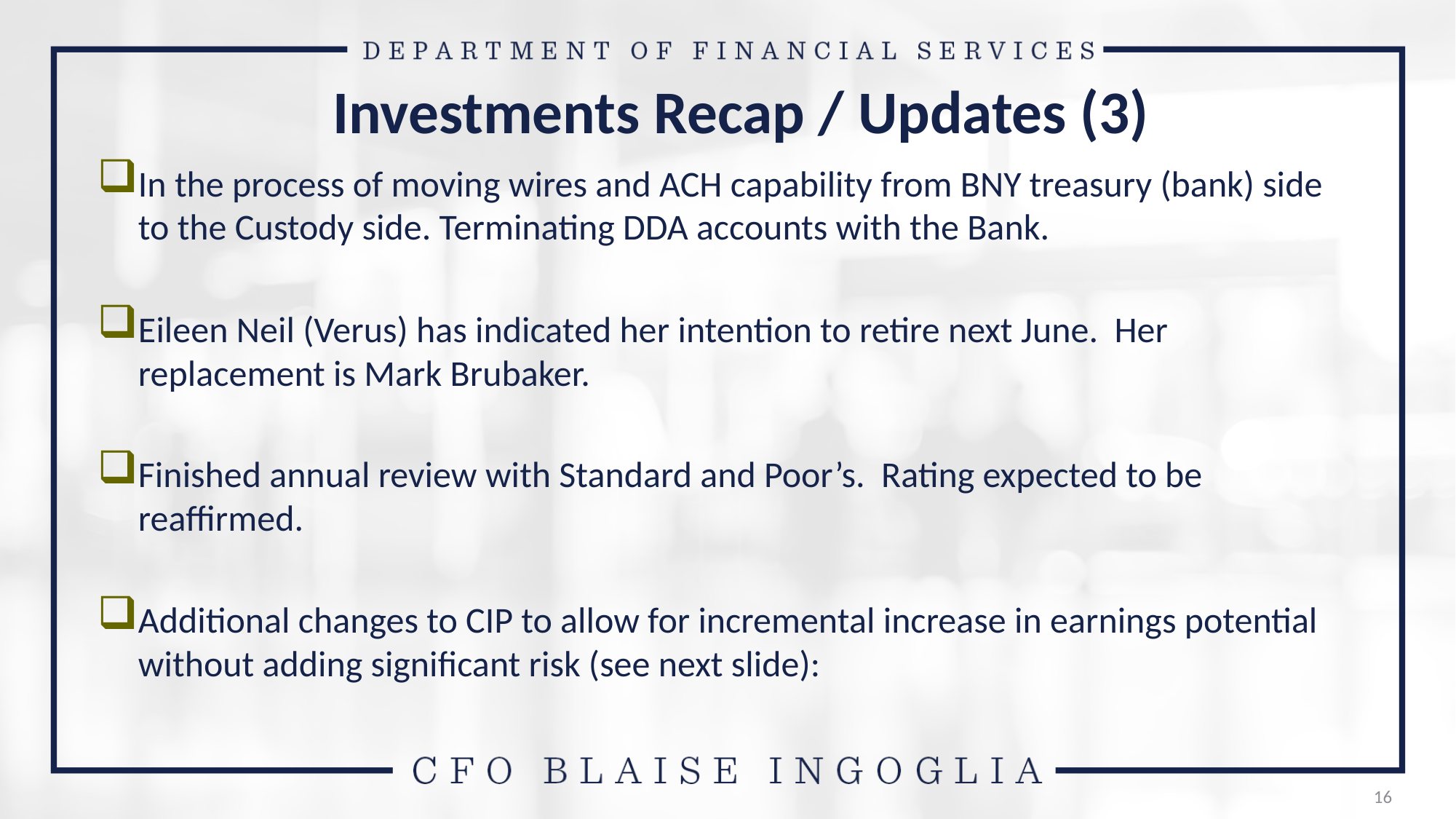

# Investments Recap / Updates (3)
In the process of moving wires and ACH capability from BNY treasury (bank) side to the Custody side. Terminating DDA accounts with the Bank.

Eileen Neil (Verus) has indicated her intention to retire next June.  Her replacement is Mark Brubaker.

Finished annual review with Standard and Poor’s.  Rating expected to be reaffirmed.

Additional changes to CIP to allow for incremental increase in earnings potential without adding significant risk (see next slide):
16